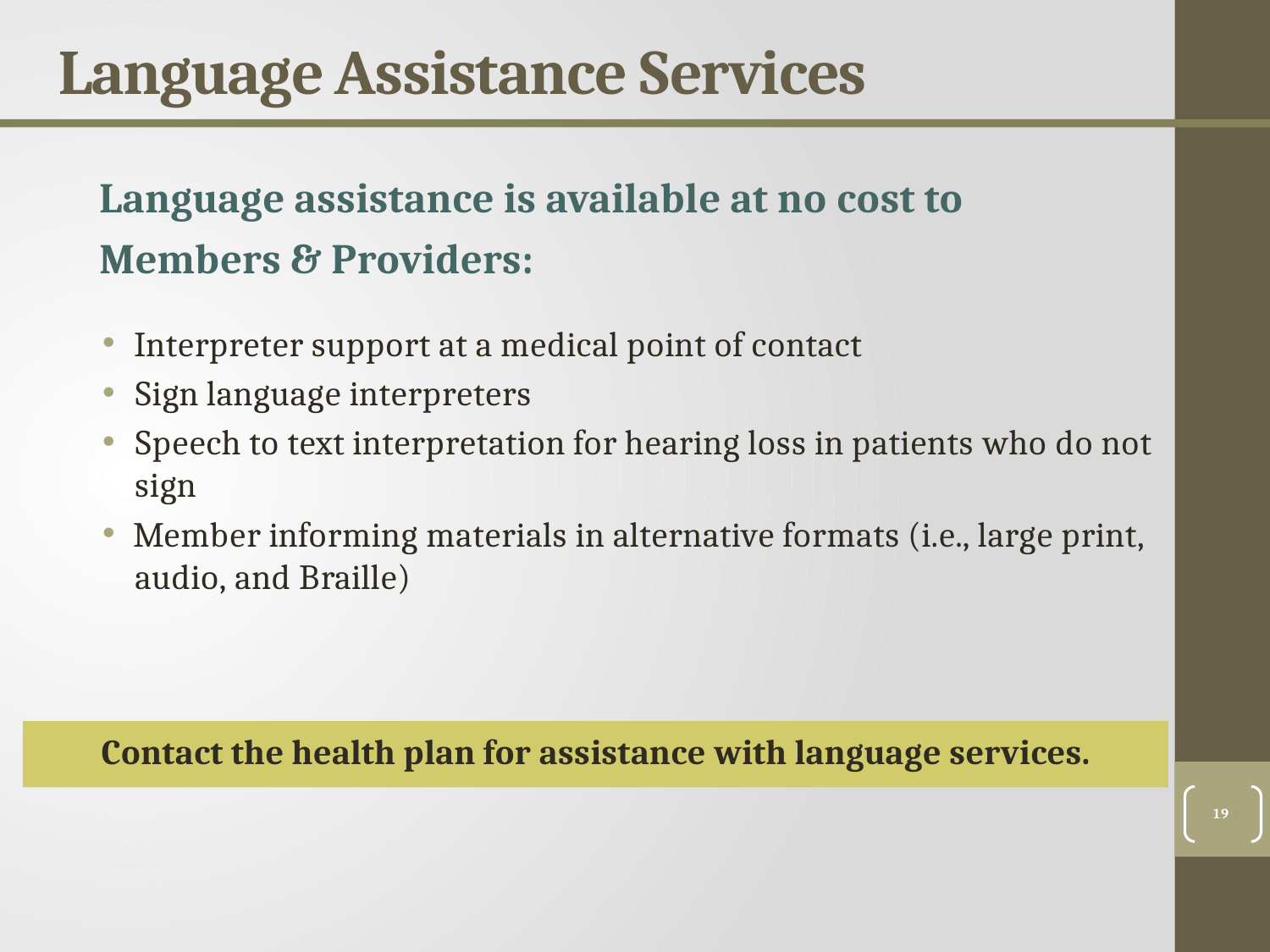

# Language Assistance Services
Language assistance is available at no cost to
Members & Providers:
Interpreter support at a medical point of contact
Sign language interpreters
Speech to text interpretation for hearing loss in patients who do not sign
Member informing materials in alternative formats (i.e., large print, audio, and Braille)
Contact the health plan for assistance with language services.
19 19
19